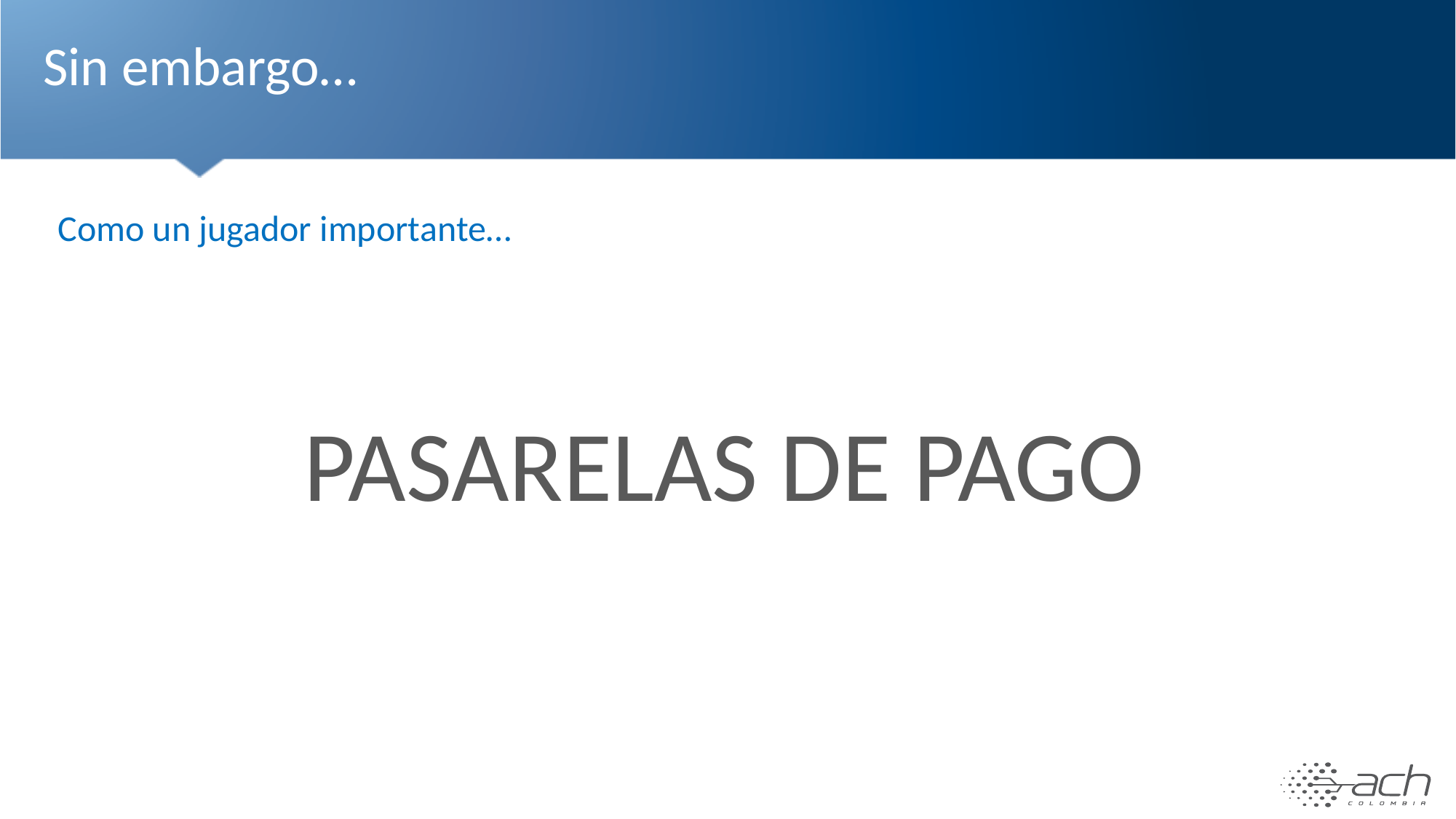

# Sin embargo…
Como un jugador importante…
PASARELAS DE PAGO